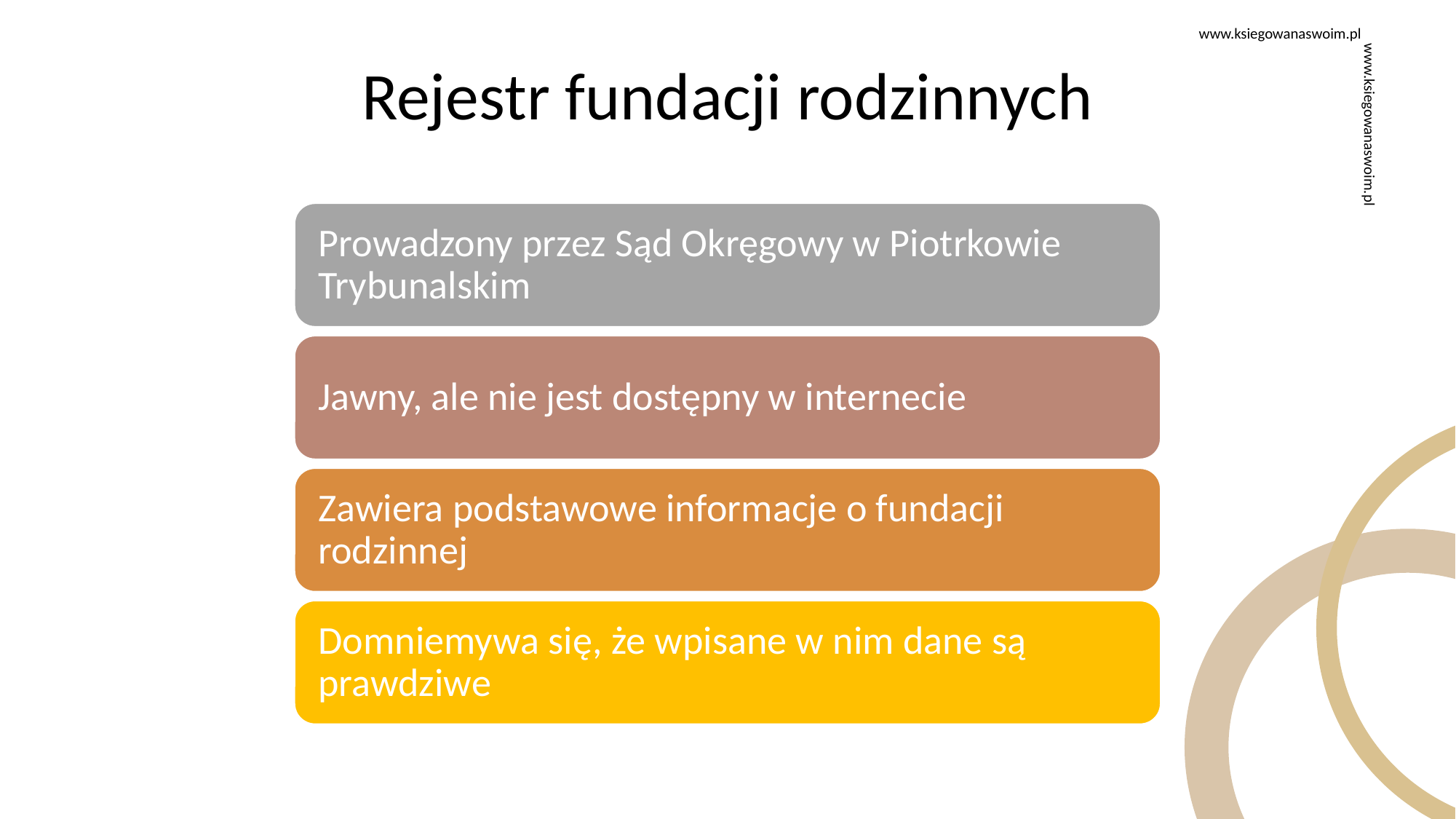

www.ksiegowanaswoim.pl
Rejestr fundacji rodzinnych
Prowadzony przez Sąd Okręgowy w Piotrkowie Trybunalskim
Jawny, ale nie jest dostępny w internecie
Zawiera podstawowe informacje o fundacji rodzinnej
Domniemywa się, że wpisane w nim dane są prawdziwe

www.ksiegowanaswoim.pl